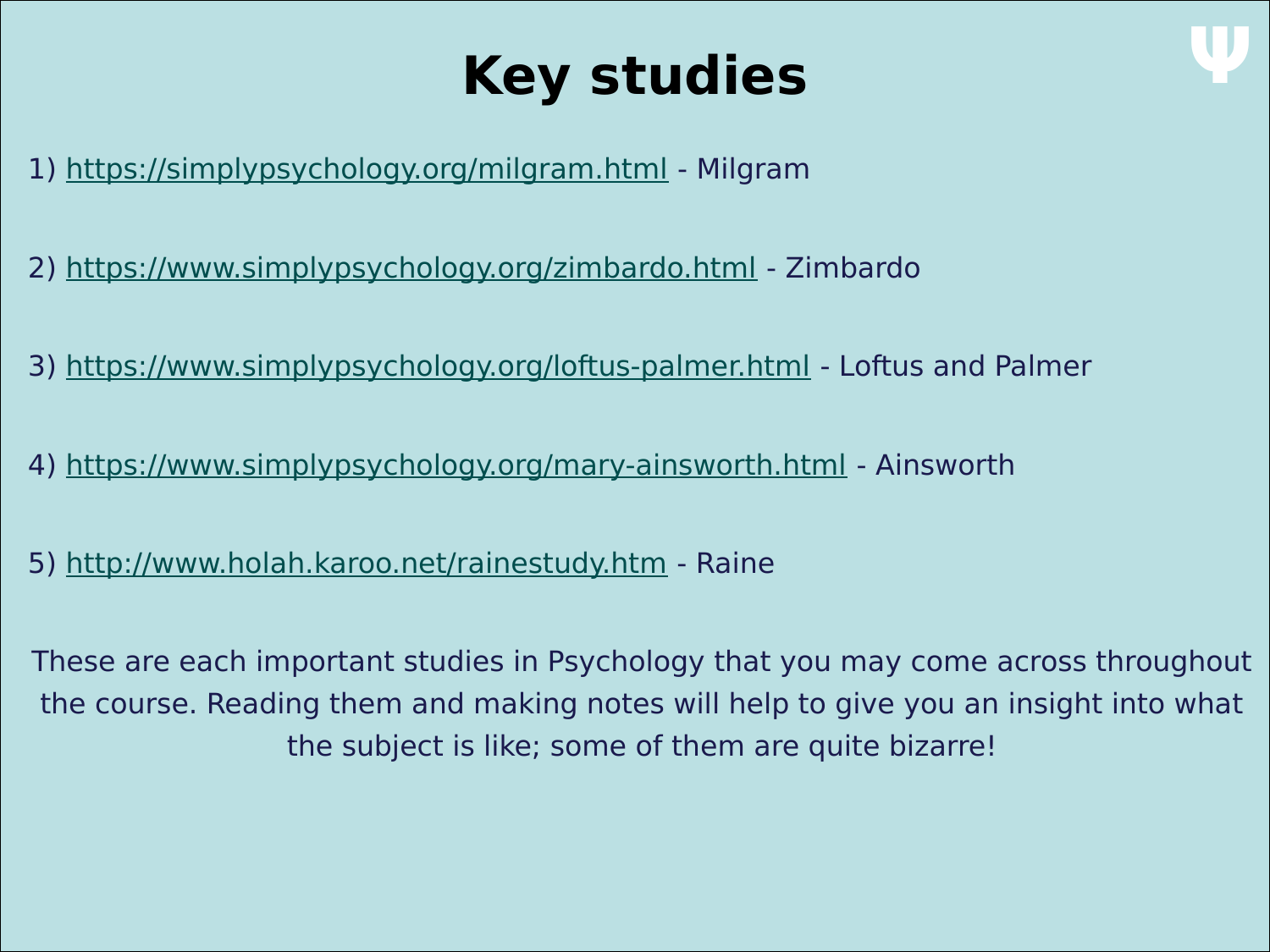

Ψ
# Key studies
1) https://simplypsychology.org/milgram.html - Milgram

2) https://www.simplypsychology.org/zimbardo.html - Zimbardo

3) https://www.simplypsychology.org/loftus-palmer.html - Loftus and Palmer

4) https://www.simplypsychology.org/mary-ainsworth.html - Ainsworth

5) http://www.holah.karoo.net/rainestudy.htm - Raine

These are each important studies in Psychology that you may come across throughout the course. Reading them and making notes will help to give you an insight into what the subject is like; some of them are quite bizarre!